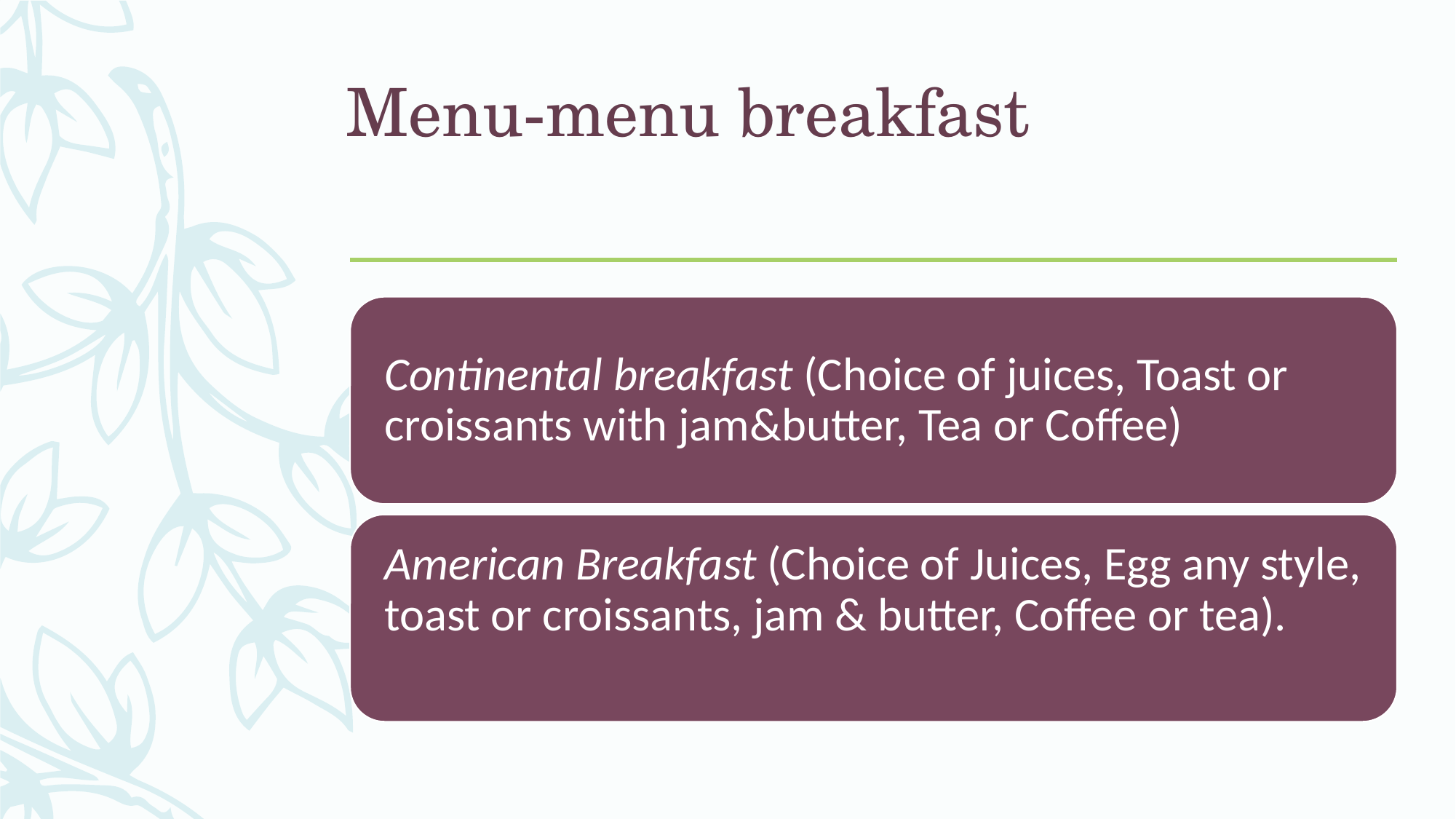

# Menu-menu breakfast
Continental breakfast (Choice of juices, Toast or croissants with jam&butter, Tea or Coffee)
American Breakfast (Choice of Juices, Egg any style, toast or croissants, jam & butter, Coffee or tea).